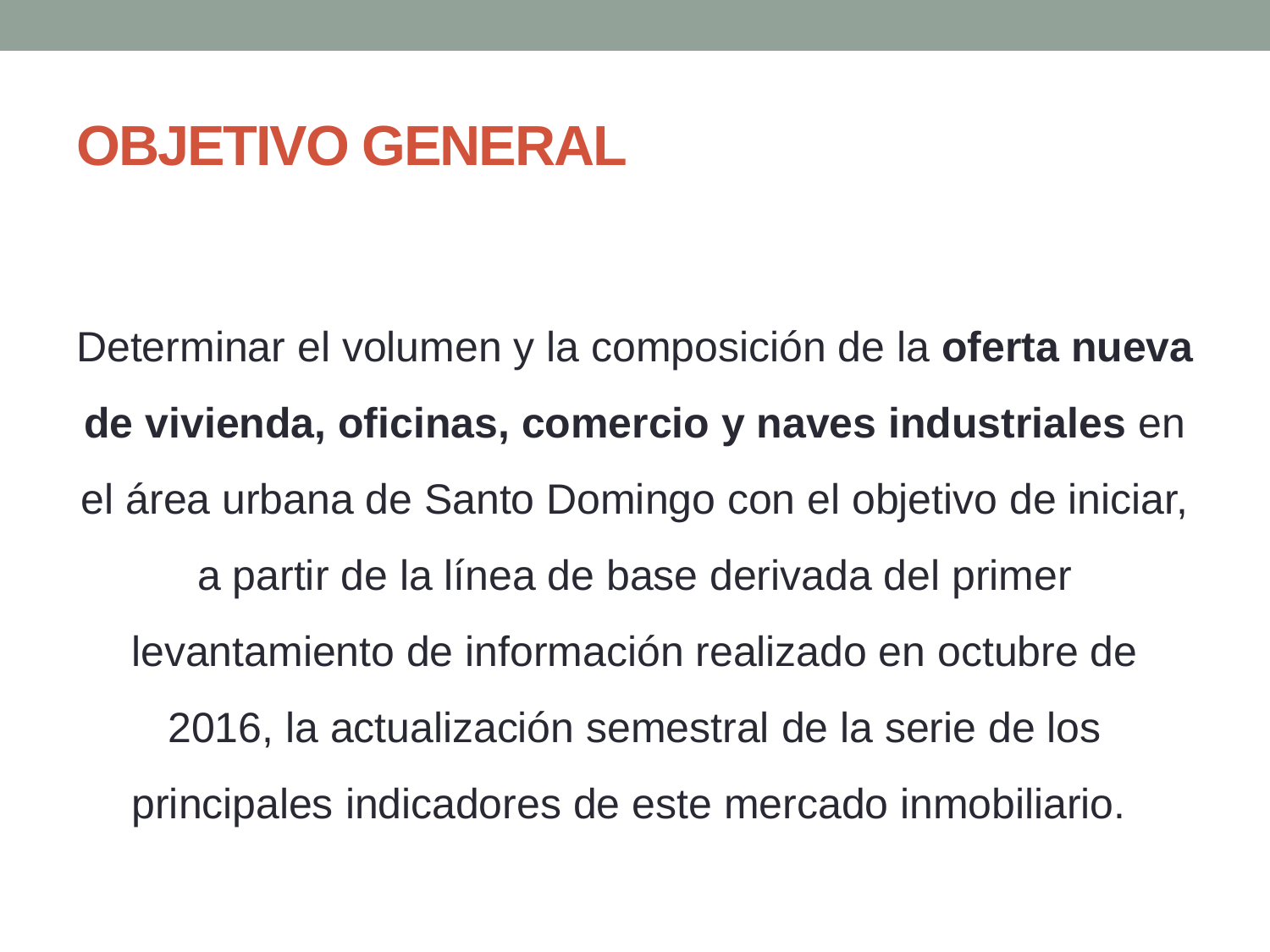

# OBJETIVO GENERAL
Determinar el volumen y la composición de la oferta nueva de vivienda, oficinas, comercio y naves industriales en el área urbana de Santo Domingo con el objetivo de iniciar, a partir de la línea de base derivada del primer levantamiento de información realizado en octubre de 2016, la actualización semestral de la serie de los principales indicadores de este mercado inmobiliario.